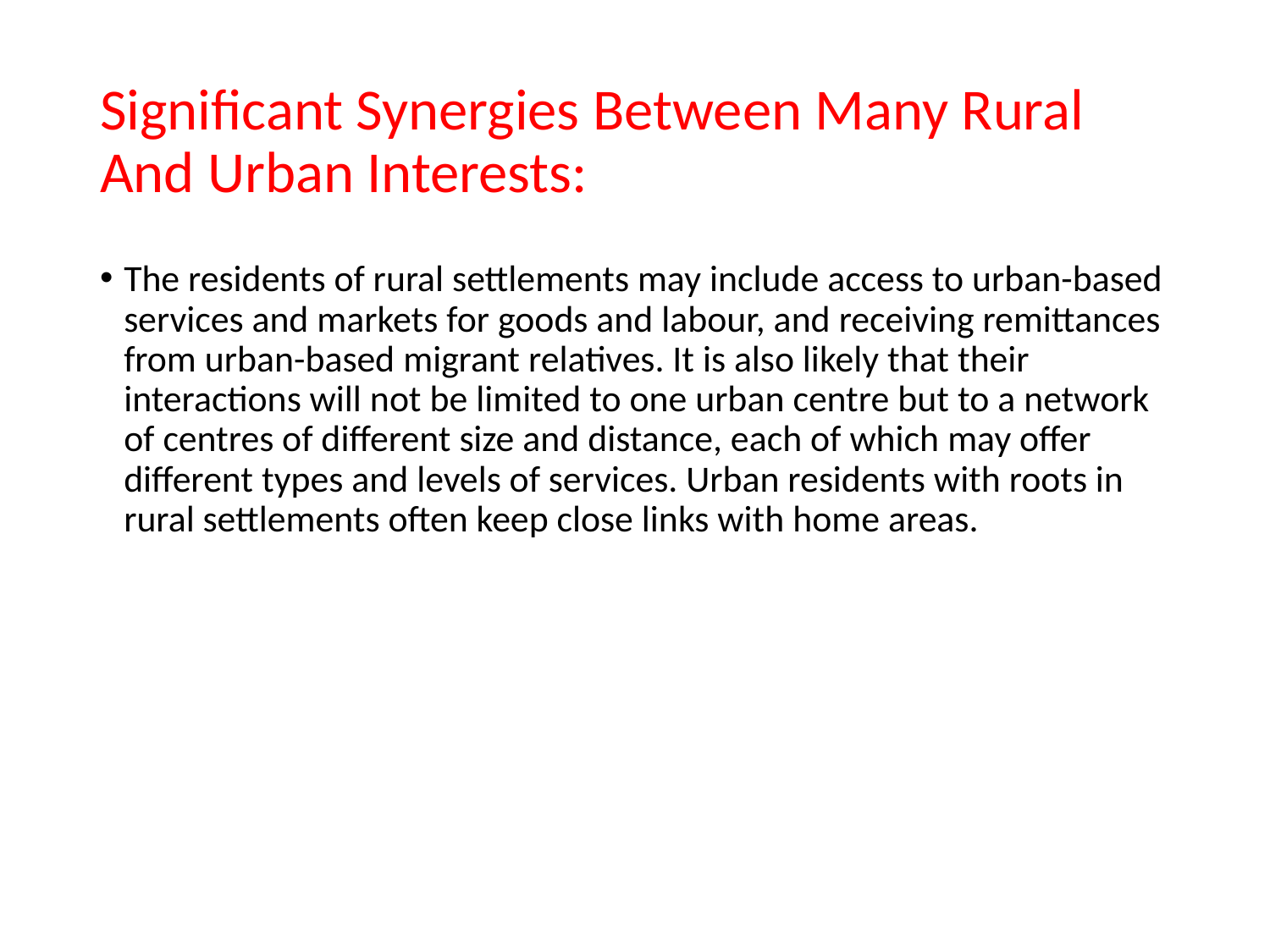

# Significant Synergies Between Many Rural And Urban Interests:
The residents of rural settlements may include access to urban-based services and markets for goods and labour, and receiving remittances from urban-based migrant relatives. It is also likely that their interactions will not be limited to one urban centre but to a network of centres of different size and distance, each of which may offer different types and levels of services. Urban residents with roots in rural settlements often keep close links with home areas.